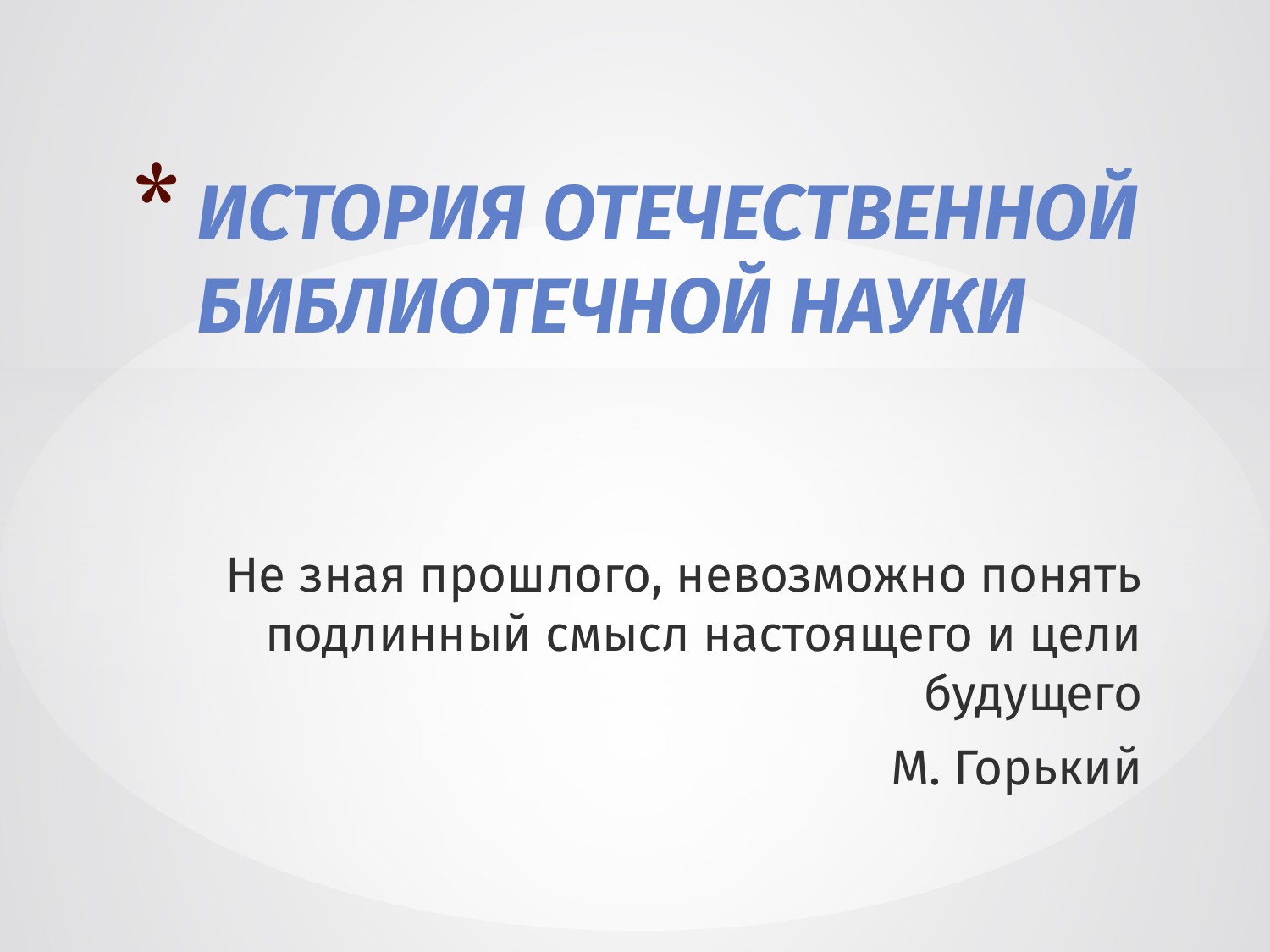

# История отечественной библиотечной науки
Не зная прошлого, невозможно понять подлинный смысл настоящего и цели будущего
М. Горький